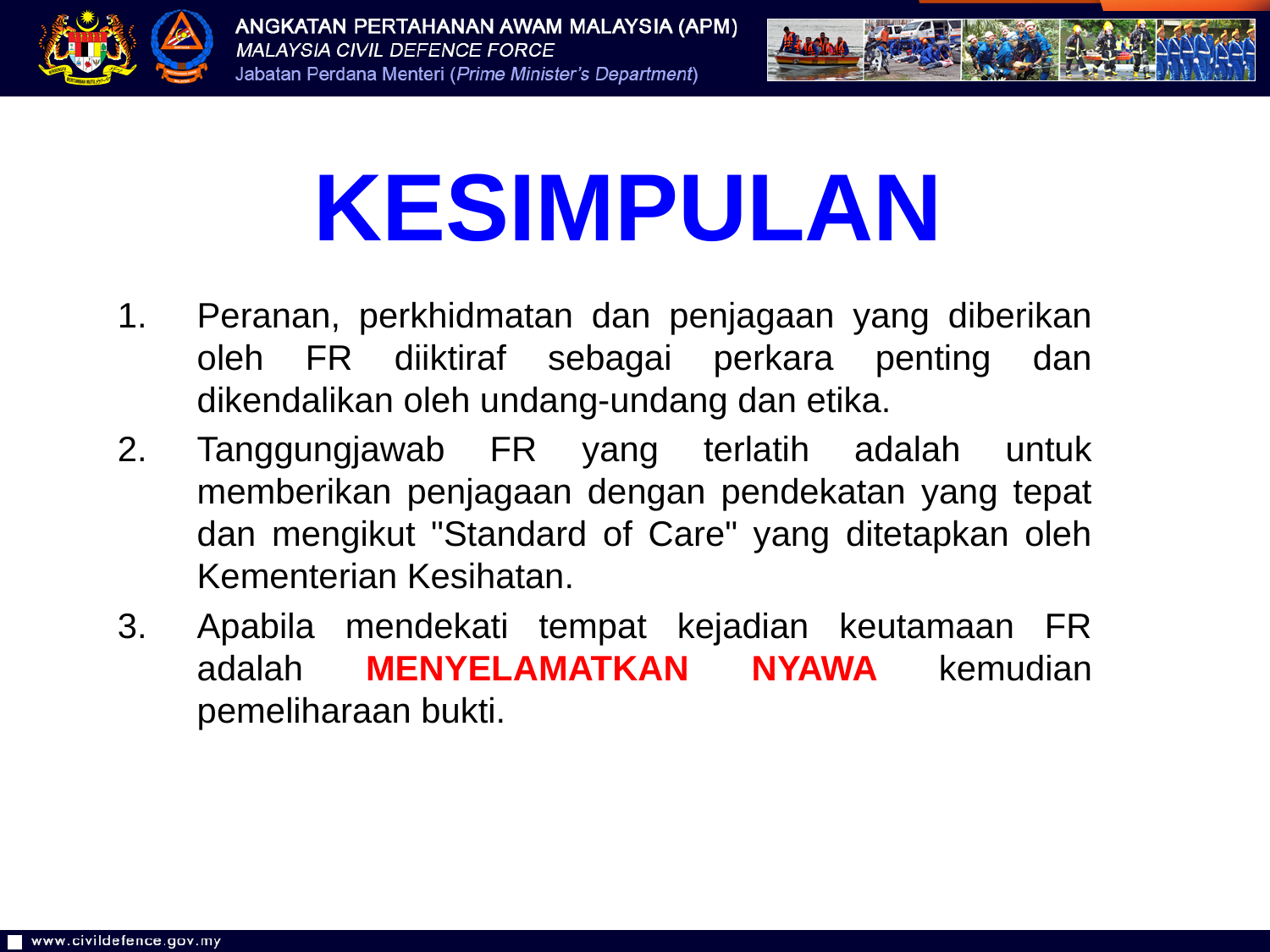

KESIMPULAN
Peranan, perkhidmatan dan penjagaan yang diberikan oleh FR diiktiraf sebagai perkara penting dan dikendalikan oleh undang-undang dan etika.
Tanggungjawab FR yang terlatih adalah untuk memberikan penjagaan dengan pendekatan yang tepat dan mengikut "Standard of Care" yang ditetapkan oleh Kementerian Kesihatan.
Apabila mendekati tempat kejadian keutamaan FR adalah MENYELAMATKAN NYAWA kemudian pemeliharaan bukti.
24